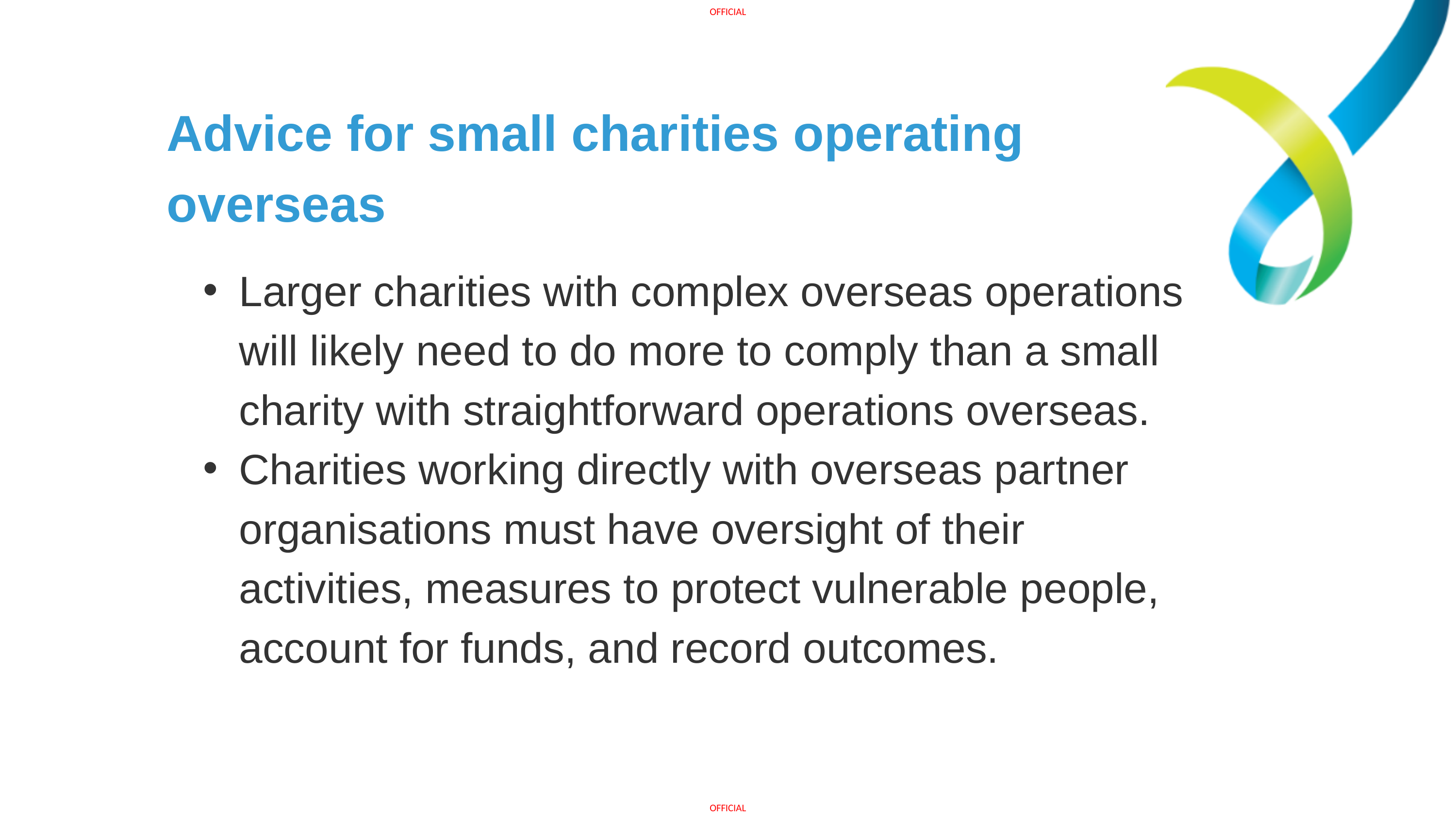

Advice for small charities operating overseas
Larger charities with complex overseas operations will likely need to do more to comply than a small charity with straightforward operations overseas.
Charities working directly with overseas partner organisations must have oversight of their activities, measures to protect vulnerable people, account for funds, and record outcomes.